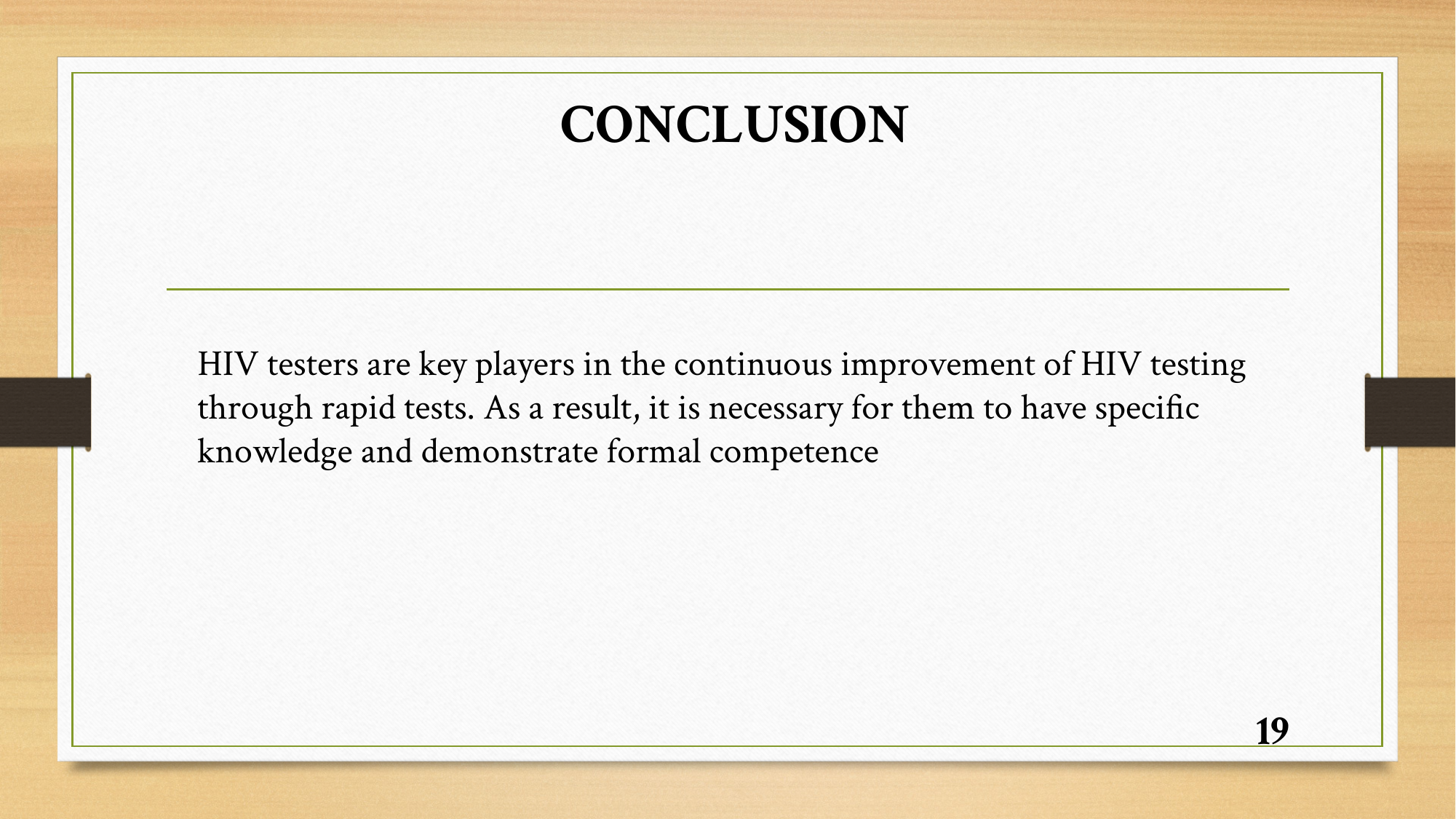

# CONCLUSION

HIV testers are key players in the continuous improvement of HIV testing through rapid tests. As a result, it is necessary for them to have specific knowledge and demonstrate formal competence

19